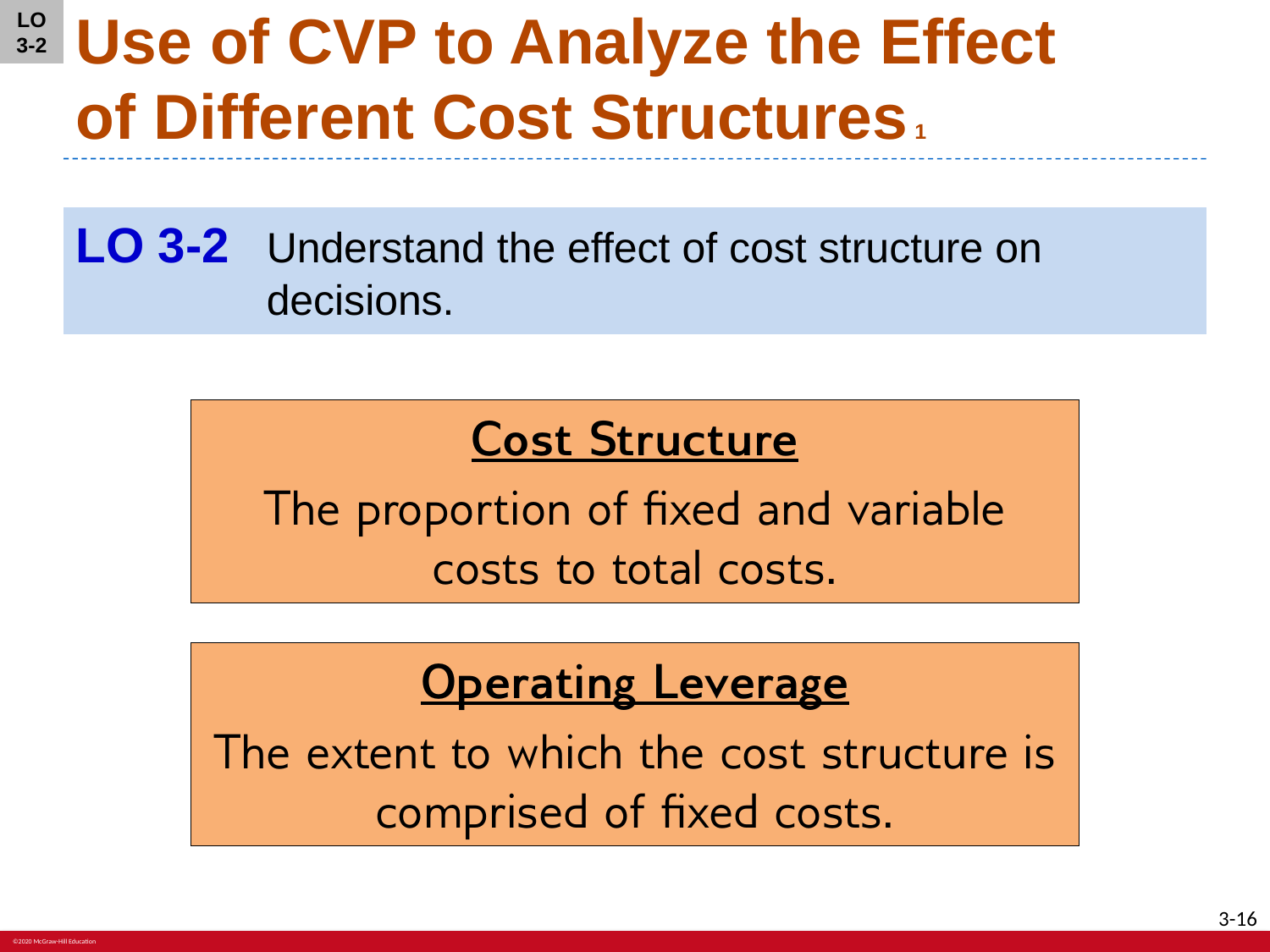

LO 3-2
# Use of CVP to Analyze the Effect of Different Cost Structures 1
LO 3-2	Understand the effect of cost structure on decisions.
Cost Structure
The proportion of fixed and variable costs to total costs.
Operating Leverage
The extent to which the cost structure is comprised of fixed costs.